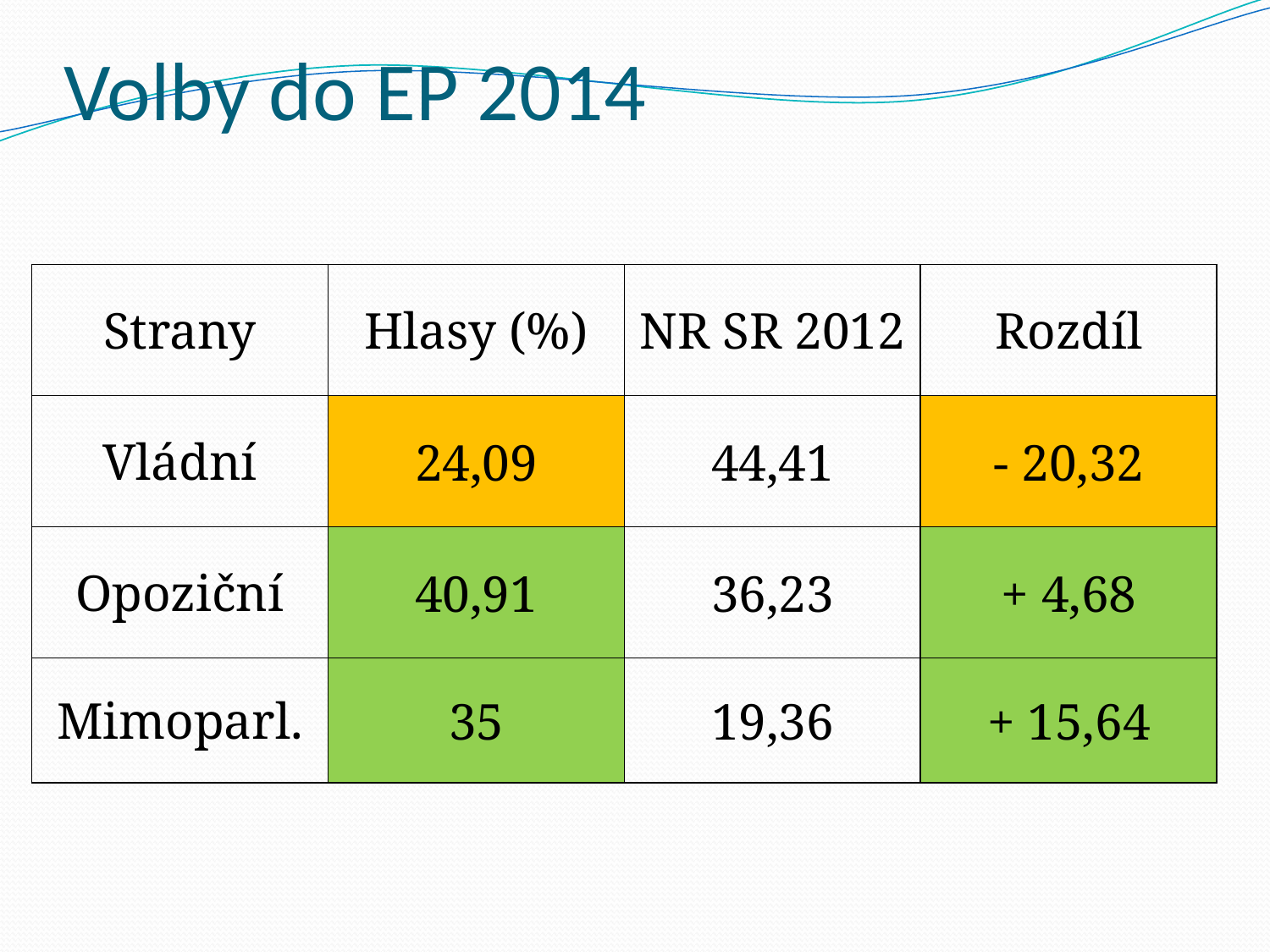

# Volby do EP 2014
| Strany | Hlasy (%) | NR SR 2012 | Rozdíl |
| --- | --- | --- | --- |
| Vládní | 24,09 | 44,41 | - 20,32 |
| Opoziční | 40,91 | 36,23 | + 4,68 |
| Mimoparl. | 35 | 19,36 | + 15,64 |